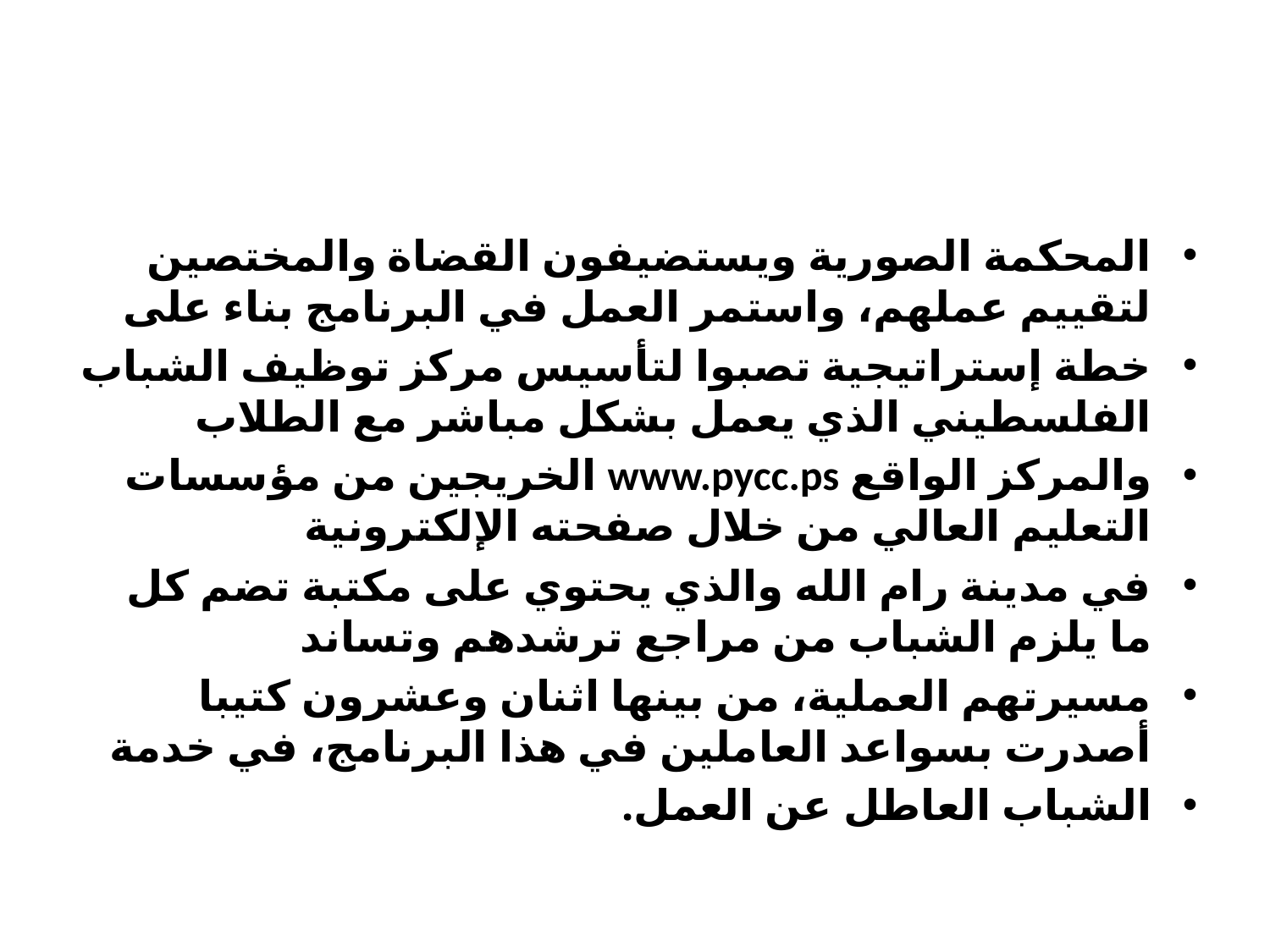

#
المحكمة الصورية ويستضيفون القضاة والمختصين لتقييم عملهم، واستمر العمل في البرنامج بناء على
خطة إستراتيجية تصبوا لتأسيس مركز توظيف الشباب الفلسطيني الذي يعمل بشكل مباشر مع الطلاب
والمركز الواقع www.pycc.ps الخريجين من مؤسسات التعليم العالي من خلال صفحته الإلكترونية
في مدينة رام الله والذي يحتوي على مكتبة تضم كل ما يلزم الشباب من مراجع ترشدهم وتساند
مسيرتهم العملية، من بينها اثنان وعشرون كتيبا أصدرت بسواعد العاملين في هذا البرنامج، في خدمة
الشباب العاطل عن العمل.